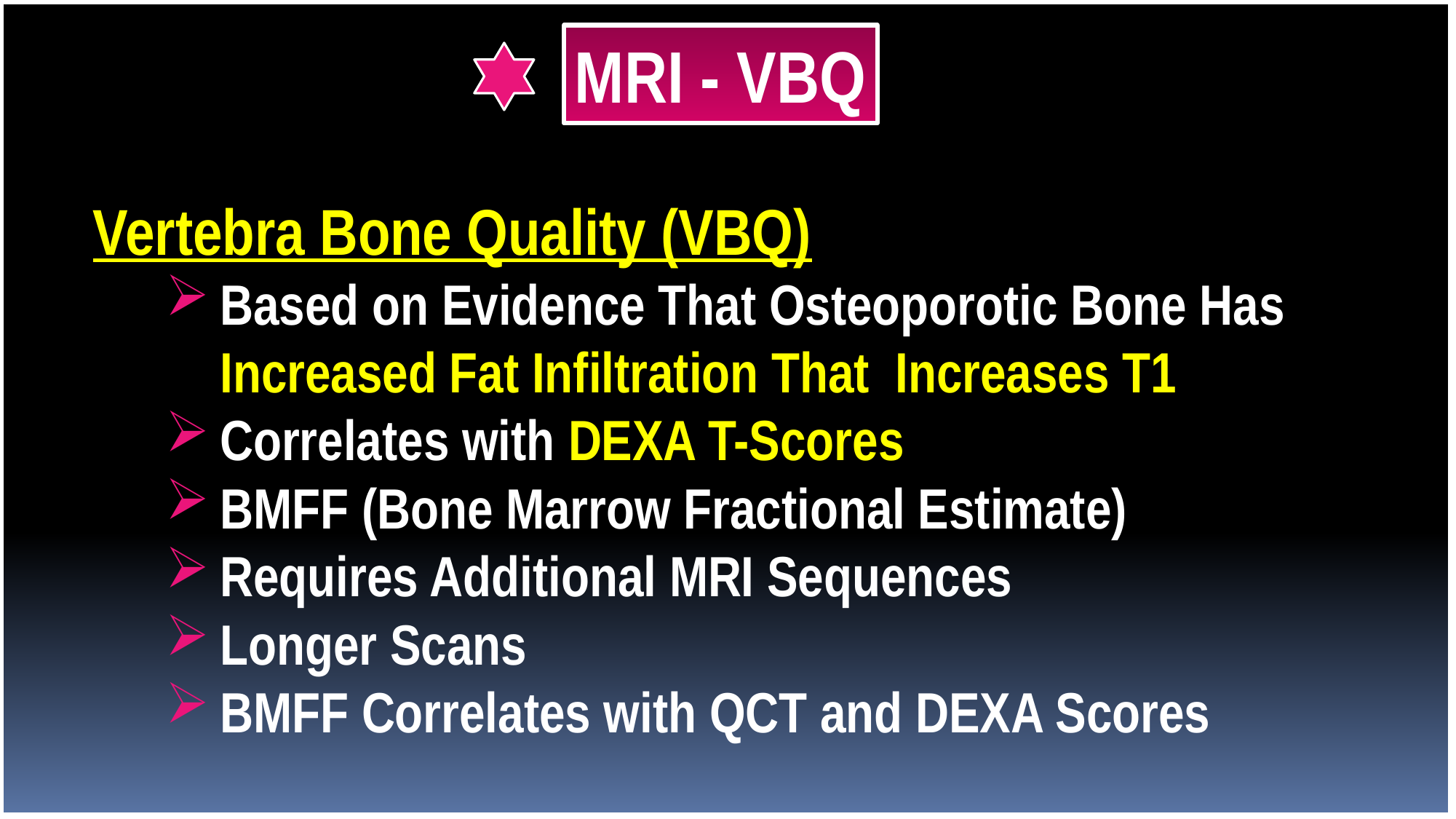

MRI - VBQ

Vertebra Bone Quality (VBQ)
Based on Evidence That Osteoporotic Bone Has Increased Fat Infiltration That  Increases T1
Correlates with DEXA T-Scores
BMFF (Bone Marrow Fractional Estimate)
Requires Additional MRI Sequences
Longer Scans
BMFF Correlates with QCT and DEXA Scores